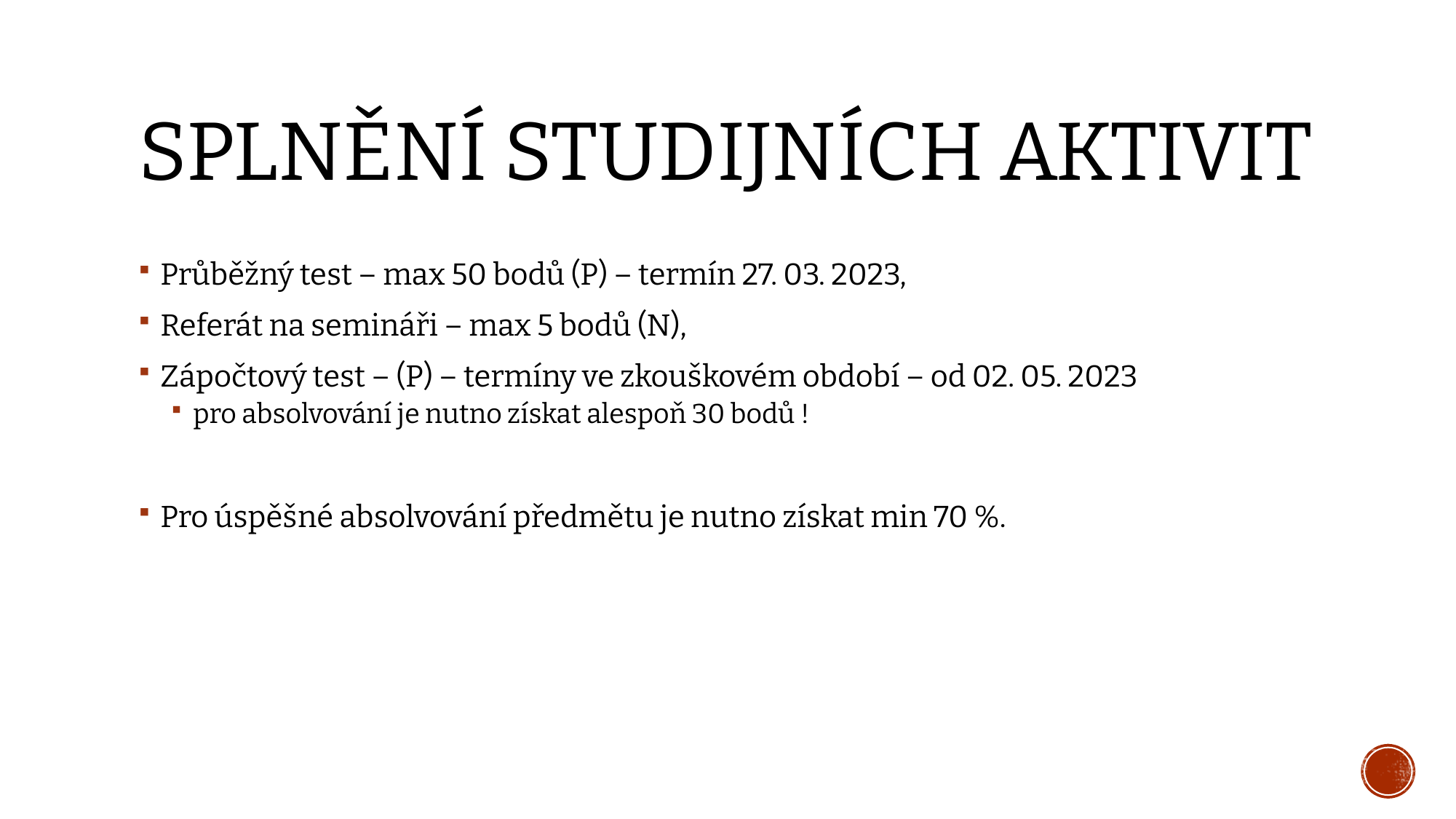

# Splnění studijních aktivit
Průběžný test – max 50 bodů (P) – termín 27. 03. 2023,
Referát na semináři – max 5 bodů (N),
Zápočtový test – (P) – termíny ve zkouškovém období – od 02. 05. 2023
pro absolvování je nutno získat alespoň 30 bodů !

Pro úspěšné absolvování předmětu je nutno získat min 70 %.